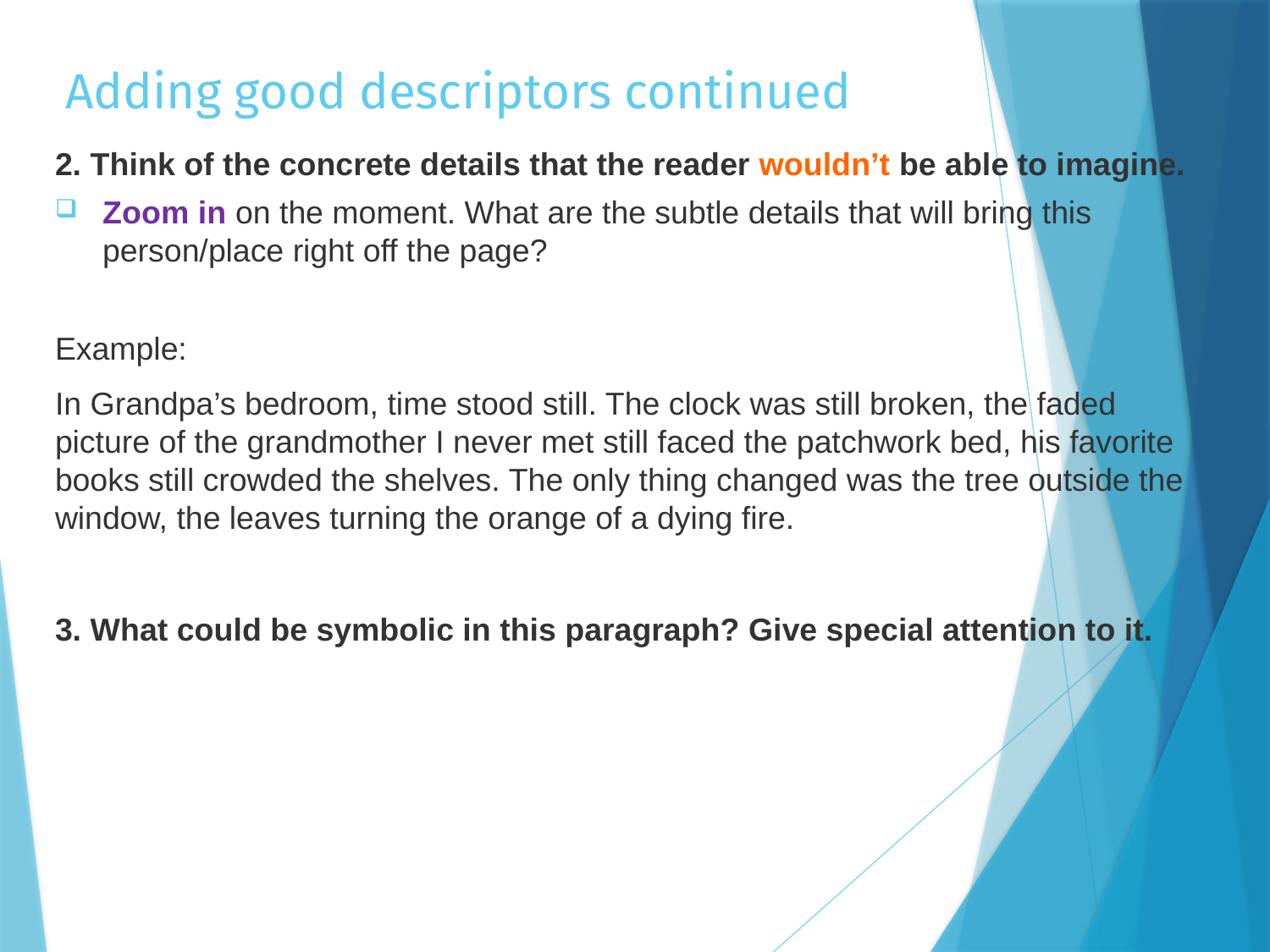

# Adding good descriptors continued
2. Think of the concrete details that the reader wouldn’t be able to imagine.
Zoom in on the moment. What are the subtle details that will bring this person/place right off the page?

Example:
In Grandpa’s bedroom, time stood still. The clock was still broken, the faded picture of the grandmother I never met still faced the patchwork bed, his favorite books still crowded the shelves. The only thing changed was the tree outside the window, the leaves turning the orange of a dying fire.

3. What could be symbolic in this paragraph? Give special attention to it.